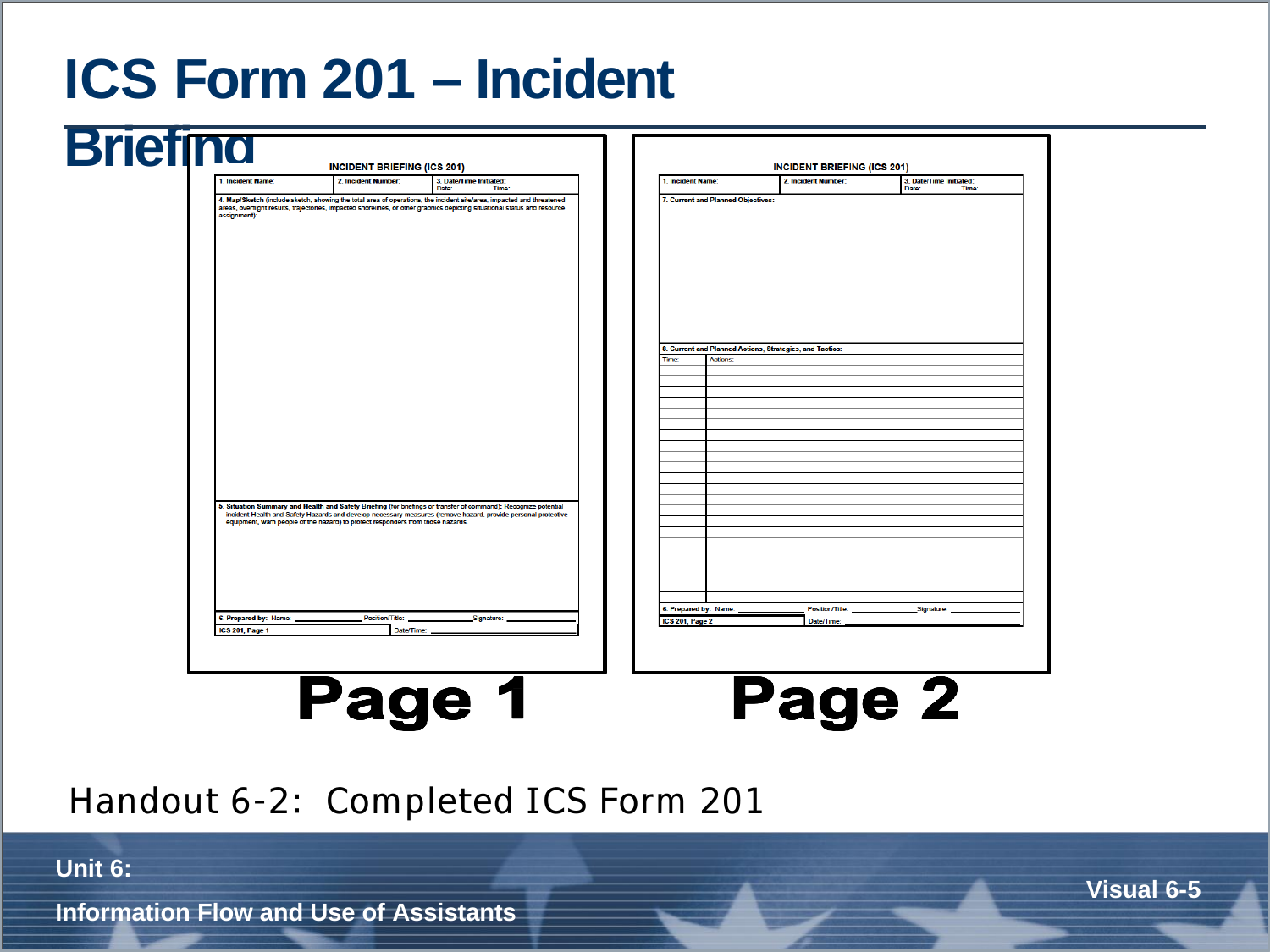

# ICS Form 201 – Incident Briefing

Handout 6-2:	Completed ICS Form 201

Unit 6:
Information Flow and Use of Assistants
Visual 6-5